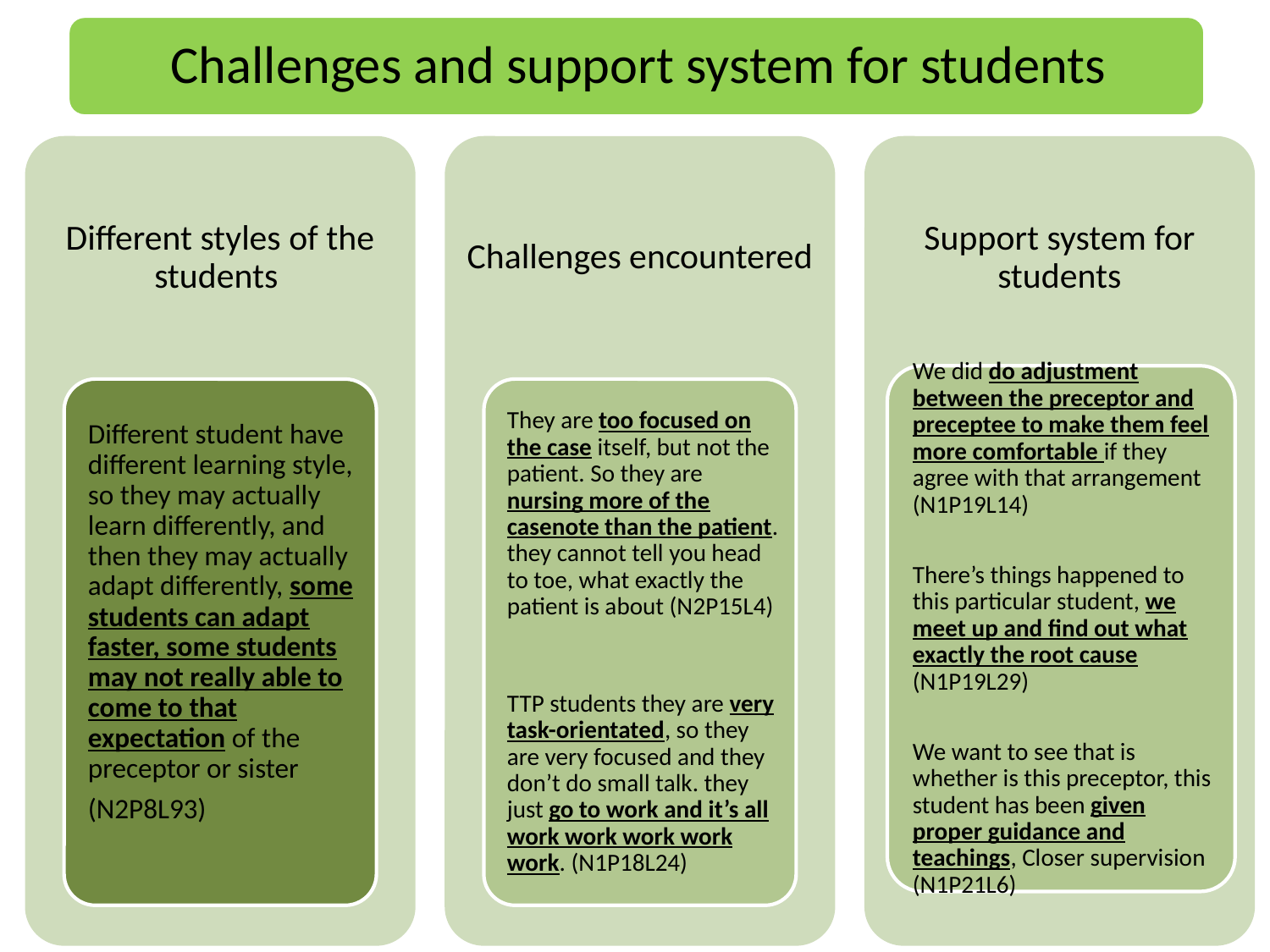

Challenges and support system for students
#
Different styles of the students
Different student have different learning style, so they may actually learn differently, and then they may actually adapt differently, some students can adapt faster, some students may not really able to come to that expectation of the preceptor or sister
(N2P8L93)

Challenges encountered
They are too focused on the case itself, but not the patient. So they are nursing more of the casenote than the patient. they cannot tell you head to toe, what exactly the patient is about (N2P15L4)

TTP students they are very task-orientated, so they are very focused and they don’t do small talk. they just go to work and it’s all work work work work work. (N1P18L24)
Support system for students
We did do adjustment between the preceptor and preceptee to make them feel more comfortable if they agree with that arrangement (N1P19L14)

There’s things happened to this particular student, we meet up and find out what exactly the root cause (N1P19L29)

We want to see that is whether is this preceptor, this student has been given proper guidance and teachings, Closer supervision (N1P21L6)